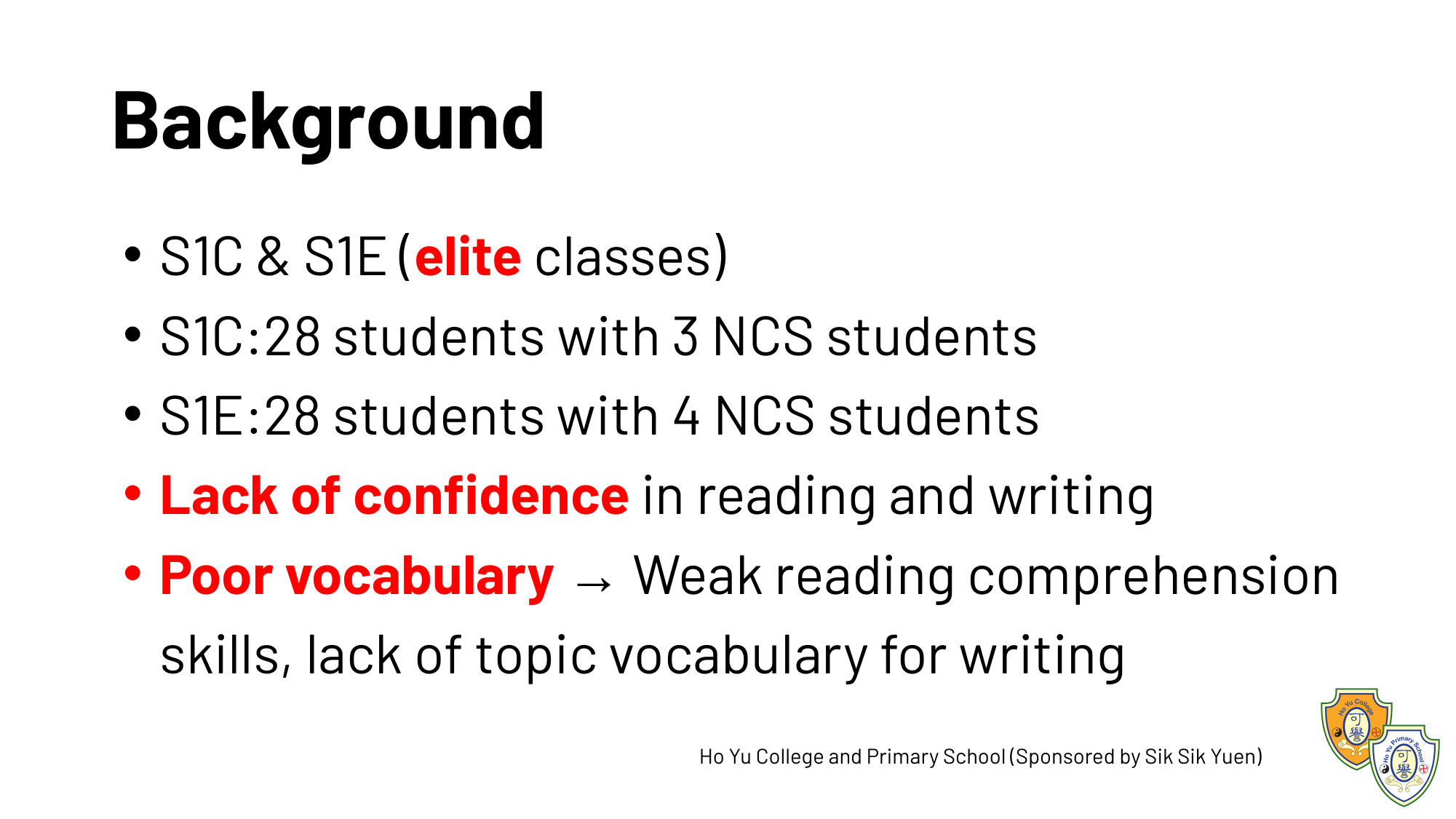

# Background
S1C & S1E (elite classes)
S1C:28 students with 3 NCS students
S1E:28 students with 4 NCS students
Lack of confidence in reading and writing
Poor vocabulary → Weak reading comprehension skills, lack of topic vocabulary for writing